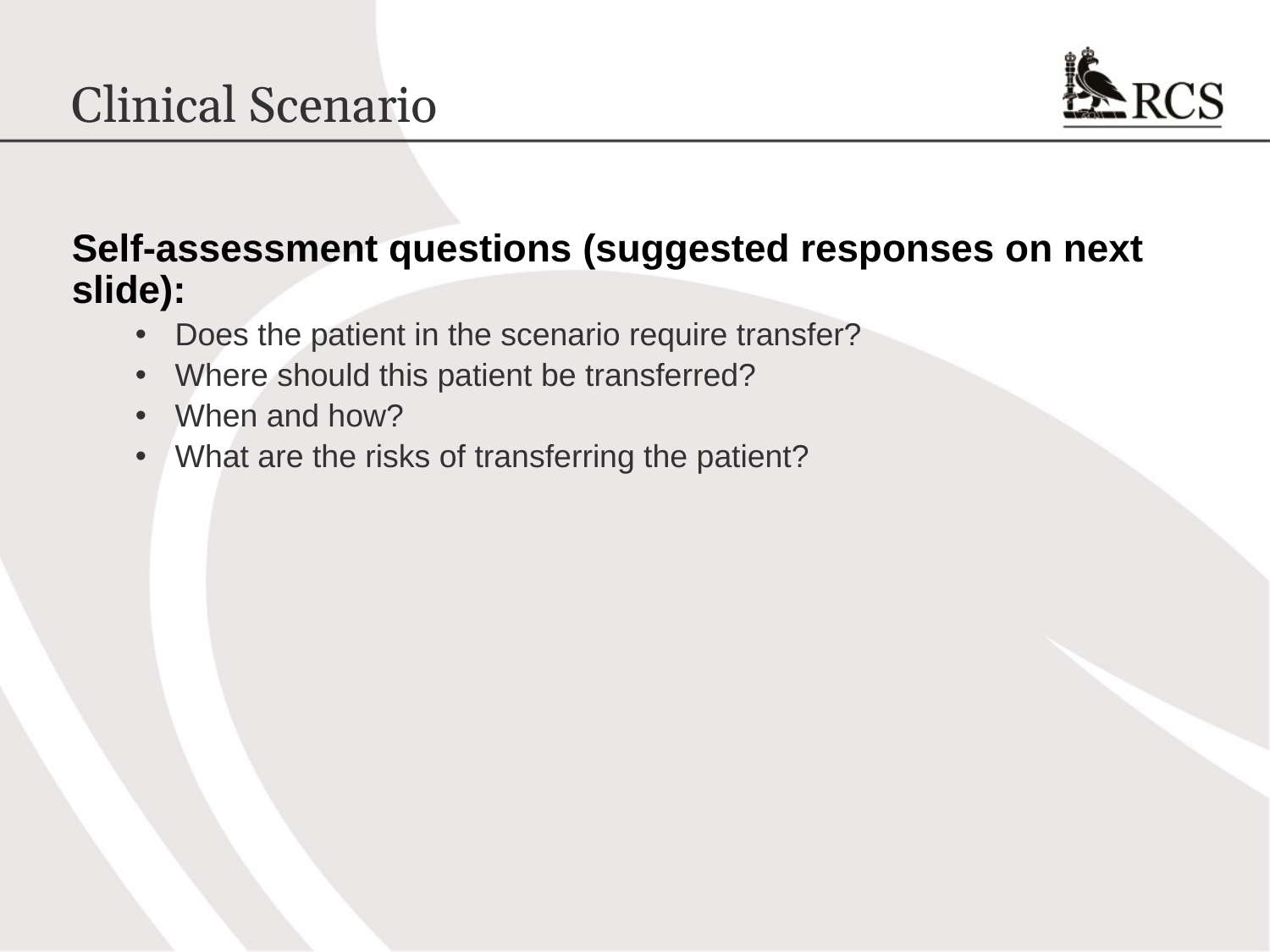

# Clinical Scenario
Self-assessment questions (suggested responses on next slide):
Does the patient in the scenario require transfer?
Where should this patient be transferred?
When and how?
What are the risks of transferring the patient?